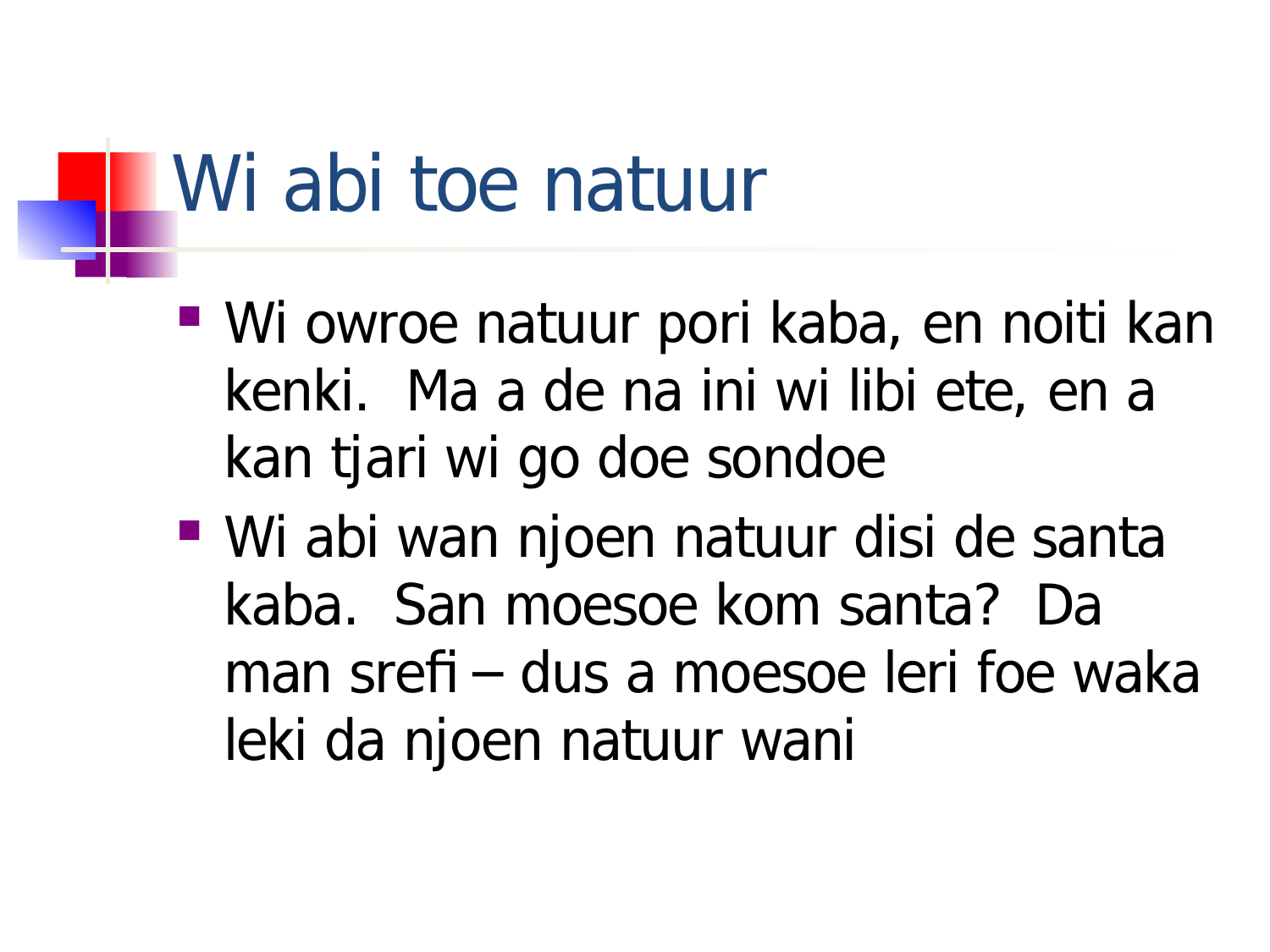

# Wi abi toe natuur
Wi owroe natuur pori kaba, en noiti kan kenki.  Ma a de na ini wi libi ete, en a kan tjari wi go doe sondoe
Wi abi wan njoen natuur disi de santa kaba.  San moesoe kom santa?  Da man srefi – dus a moesoe leri foe waka leki da njoen natuur wani